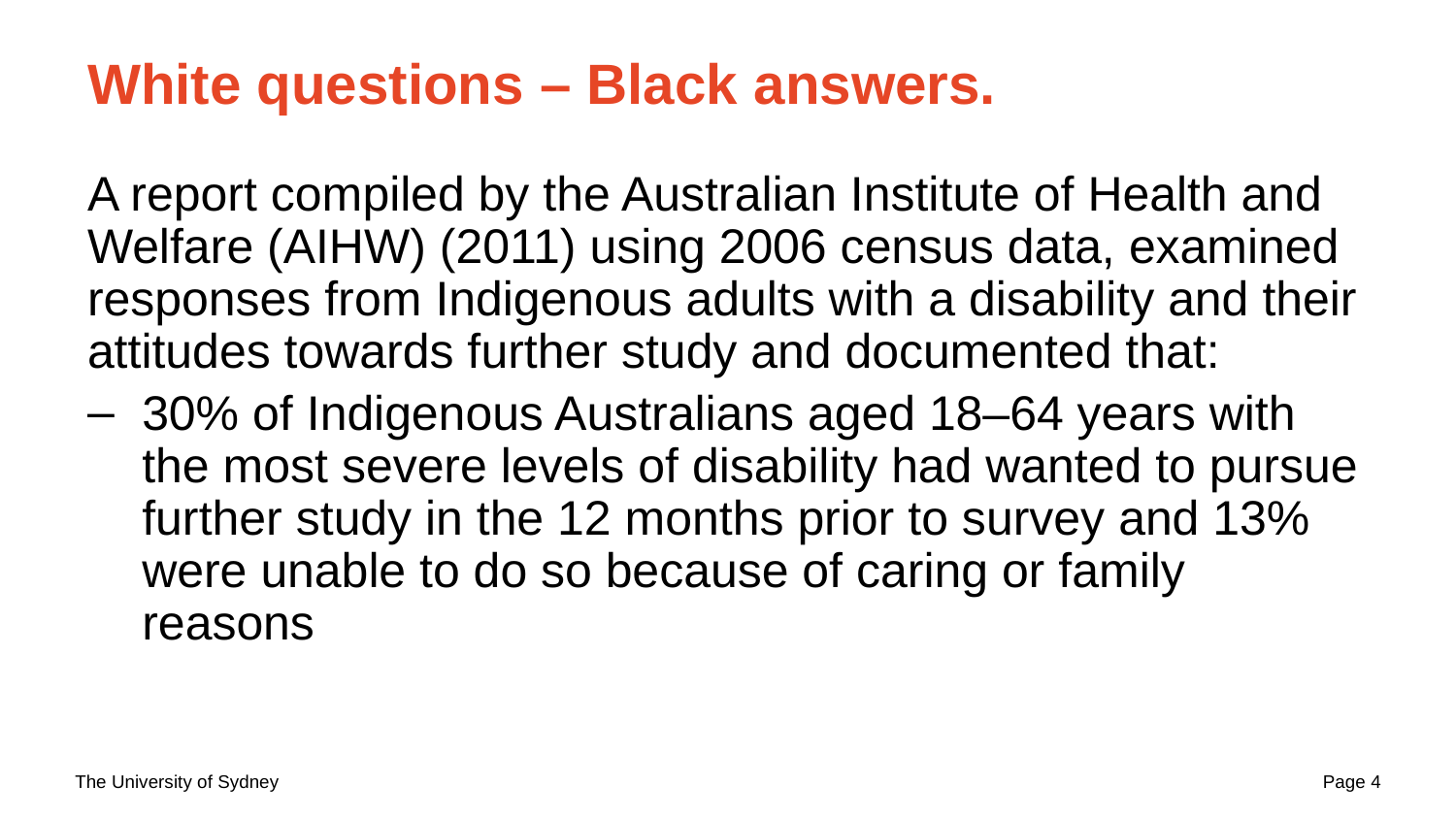

# White questions – Black answers.
A report compiled by the Australian Institute of Health and Welfare (AIHW) (2011) using 2006 census data, examined responses from Indigenous adults with a disability and their attitudes towards further study and documented that:
30% of Indigenous Australians aged 18–64 years with the most severe levels of disability had wanted to pursue further study in the 12 months prior to survey and 13% were unable to do so because of caring or family reasons